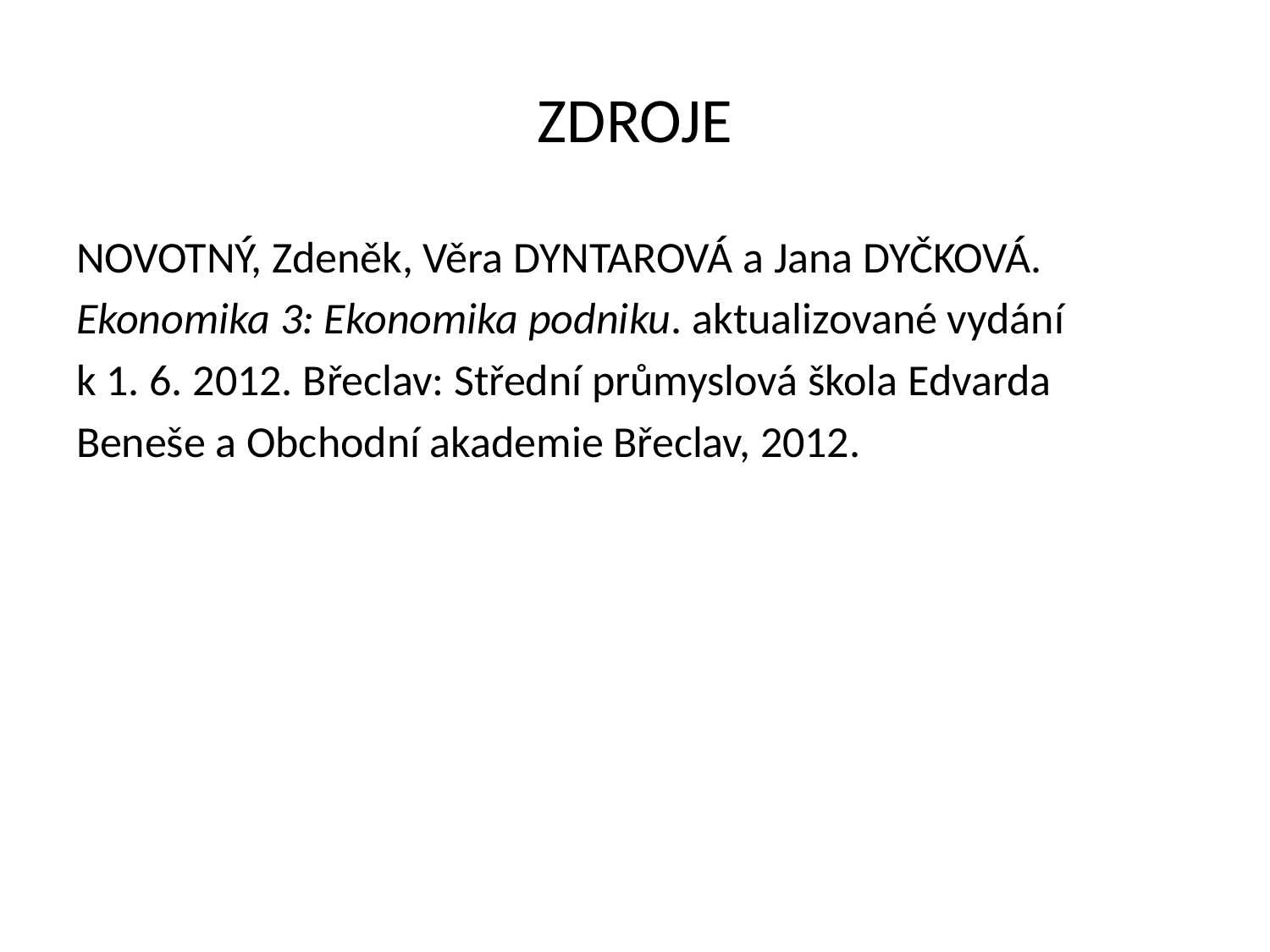

# ZDROJE
NOVOTNÝ, Zdeněk, Věra DYNTAROVÁ a Jana DYČKOVÁ.
Ekonomika 3: Ekonomika podniku. aktualizované vydání
k 1. 6. 2012. Břeclav: Střední průmyslová škola Edvarda
Beneše a Obchodní akademie Břeclav, 2012.